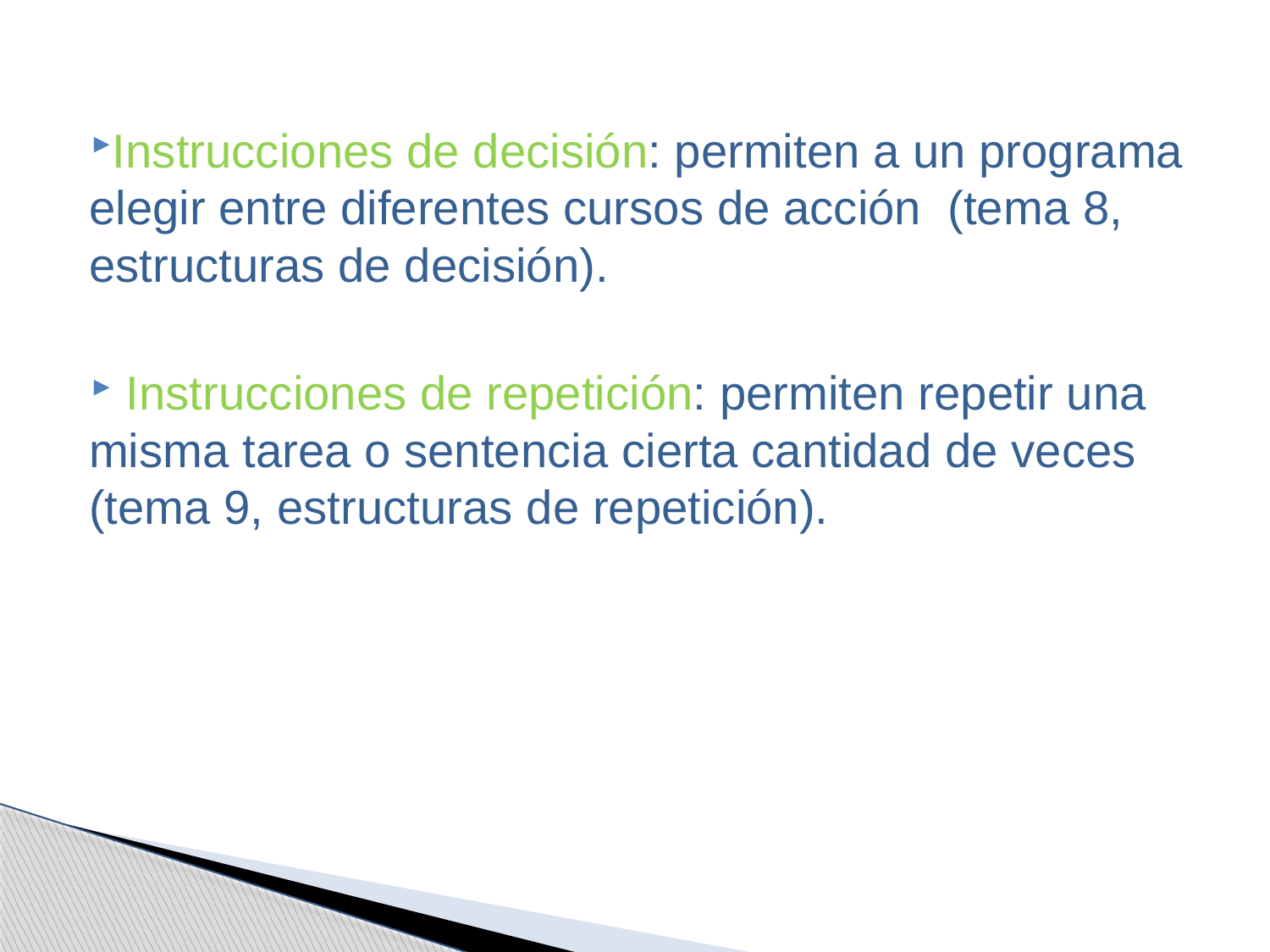

Instrucciones de decisión: permiten a un programa elegir entre diferentes cursos de acción  (tema 8, estructuras de decisión).

 Instrucciones de repetición: permiten repetir una misma tarea o sentencia cierta cantidad de veces (tema 9, estructuras de repetición).